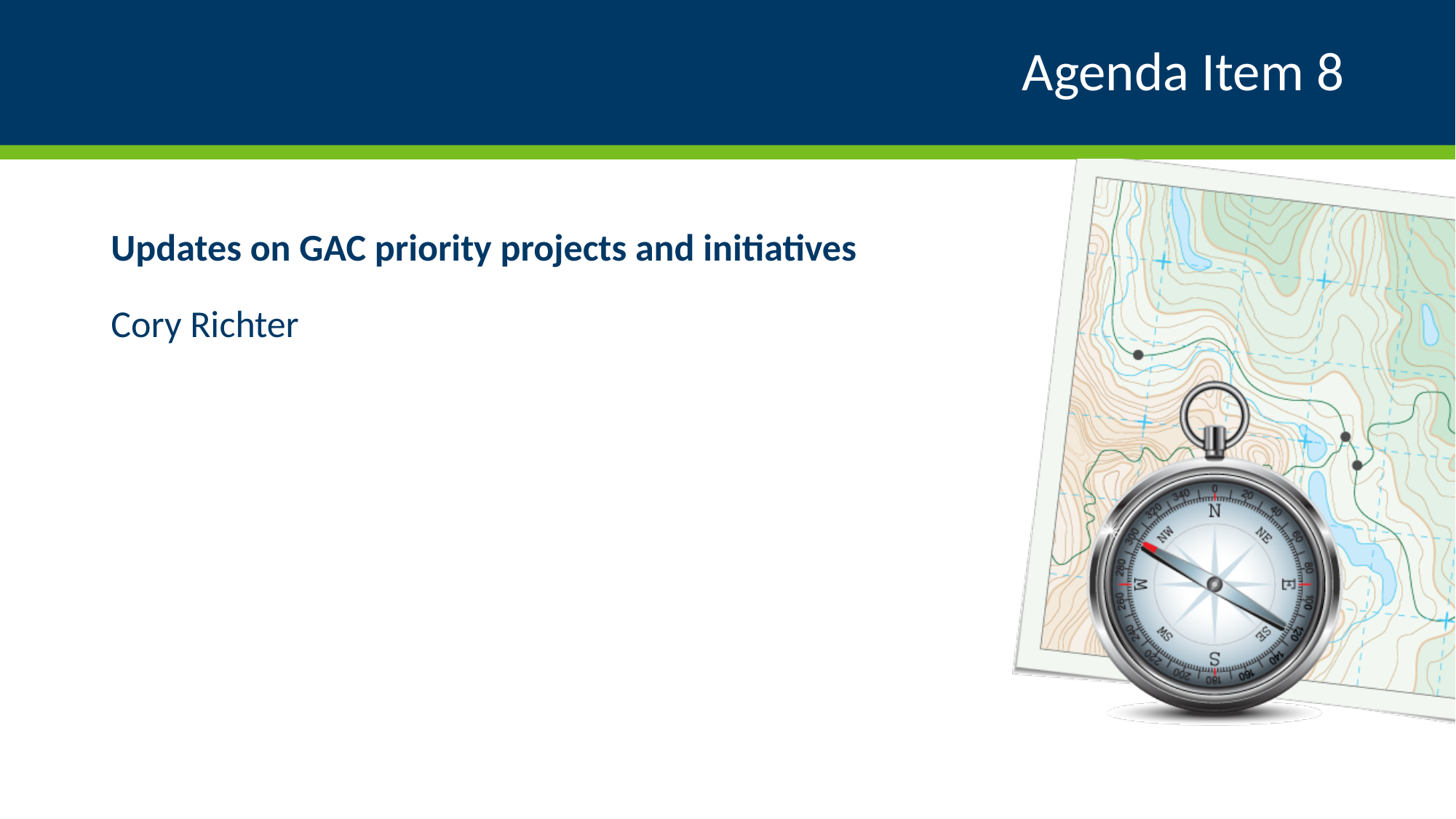

# Agenda Item 8
Updates on GAC priority projects and initiatives
Cory Richter